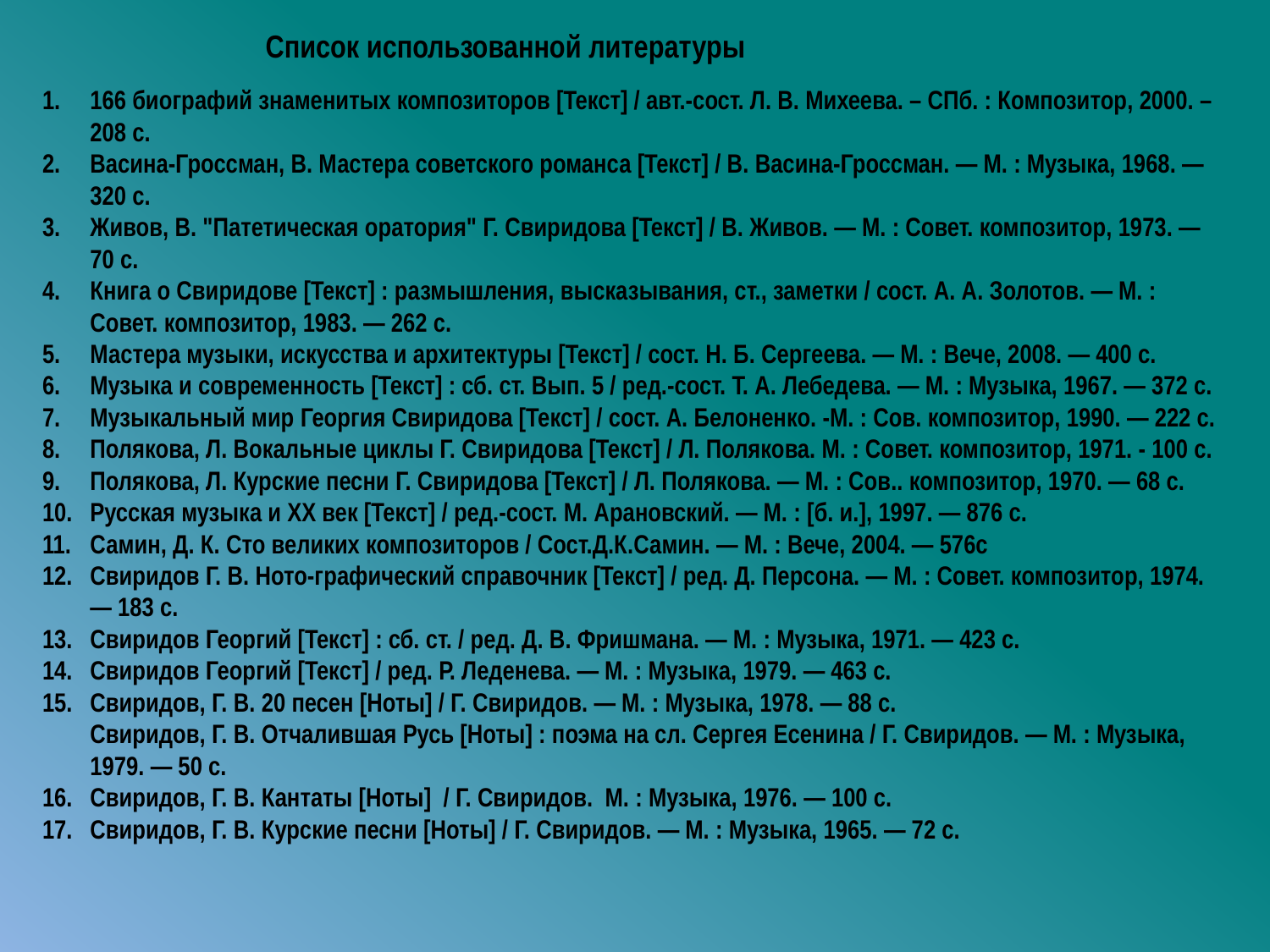

Список использованной литературы

166 биографий знаменитых композиторов [Текст] / авт.-сост. Л. В. Михеева. – СПб. : Композитор, 2000. – 208 с.
Васина-Гроссман, В. Мастера советского романса [Текст] / В. Васина-Гроссман. — М. : Музыка, 1968. — 320 с.
Живов, В. "Патетическая оратория" Г. Свиридова [Текст] / В. Живов. — М. : Совет. композитор, 1973. — 70 с.
Книга о Свиридове [Текст] : размышления, высказывания, ст., заметки / сост. А. А. Золотов. — М. : Совет. композитор, 1983. — 262 с.
Мастера музыки, искусства и архитектуры [Текст] / сост. Н. Б. Сергеева. — М. : Вече, 2008. — 400 с.
Музыка и современность [Текст] : сб. ст. Вып. 5 / ред.-сост. Т. А. Лебедева. — М. : Музыка, 1967. — 372 с.
Музыкальный мир Георгия Свиридова [Текст] / сост. А. Белоненко. -М. : Сов. композитор, 1990. — 222 с.
Полякова, Л. Вокальные циклы Г. Свиридова [Текст] / Л. Полякова. М. : Совет. композитор, 1971. - 100 с.
Полякова, Л. Курские песни Г. Свиридова [Текст] / Л. Полякова. — М. : Сов.. композитор, 1970. — 68 с.
Русская музыка и ХХ век [Текст] / ред.-сост. М. Арановский. — М. : [б. и.], 1997. — 876 с.
Самин, Д. К. Сто великих композиторов / Сост.Д.К.Самин. — М. : Вече, 2004. — 576с
Свиридов Г. В. Ното-графический справочник [Текст] / ред. Д. Персона. — М. : Совет. композитор, 1974. — 183 с.
Свиридов Георгий [Текст] : сб. ст. / ред. Д. В. Фришмана. — М. : Музыка, 1971. — 423 с.
Свиридов Георгий [Текст] / ред. Р. Леденева. — М. : Музыка, 1979. — 463 с.
Свиридов, Г. В. 20 песен [Ноты] / Г. Свиридов. — М. : Музыка, 1978. — 88 с.
Свиридов, Г. В. Отчалившая Русь [Ноты] : поэма на сл. Сергея Есенина / Г. Свиридов. — М. : Музыка, 1979. — 50 с.
Свиридов, Г. В. Кантаты [Ноты]  / Г. Свиридов.  М. : Музыка, 1976. — 100 с.
Свиридов, Г. В. Курские песни [Ноты] / Г. Свиридов. — М. : Музыка, 1965. — 72 с.